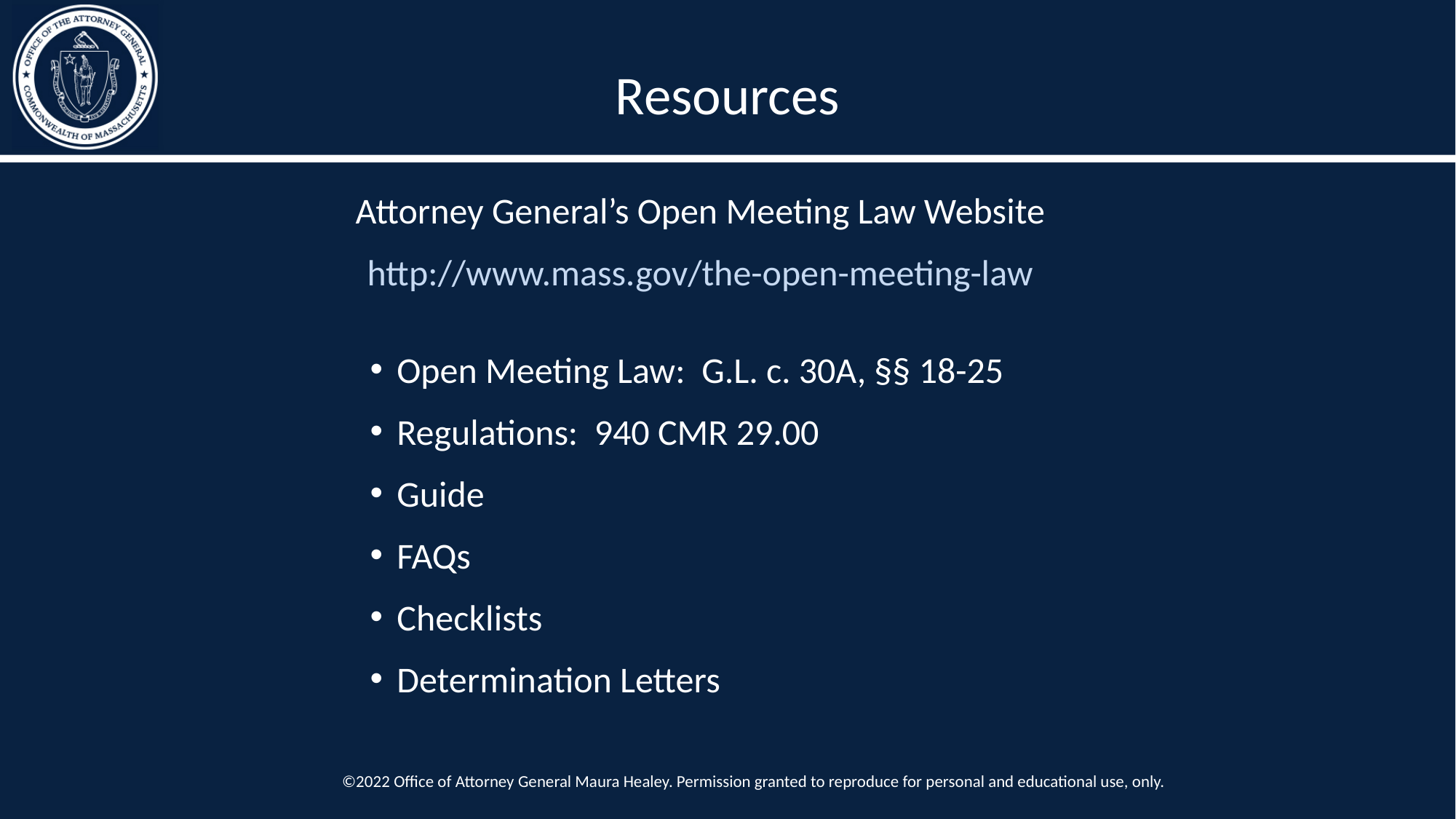

Resources
Attorney General’s Open Meeting Law Website
http://www.mass.gov/the-open-meeting-law

Open Meeting Law:  G.L. c. 30A, §§ 18-25
Regulations:  940 CMR 29.00
Guide
FAQs
Checklists
Determination Letters

©2022 Office of Attorney General Maura Healey. Permission granted to reproduce for personal and educational use, only.